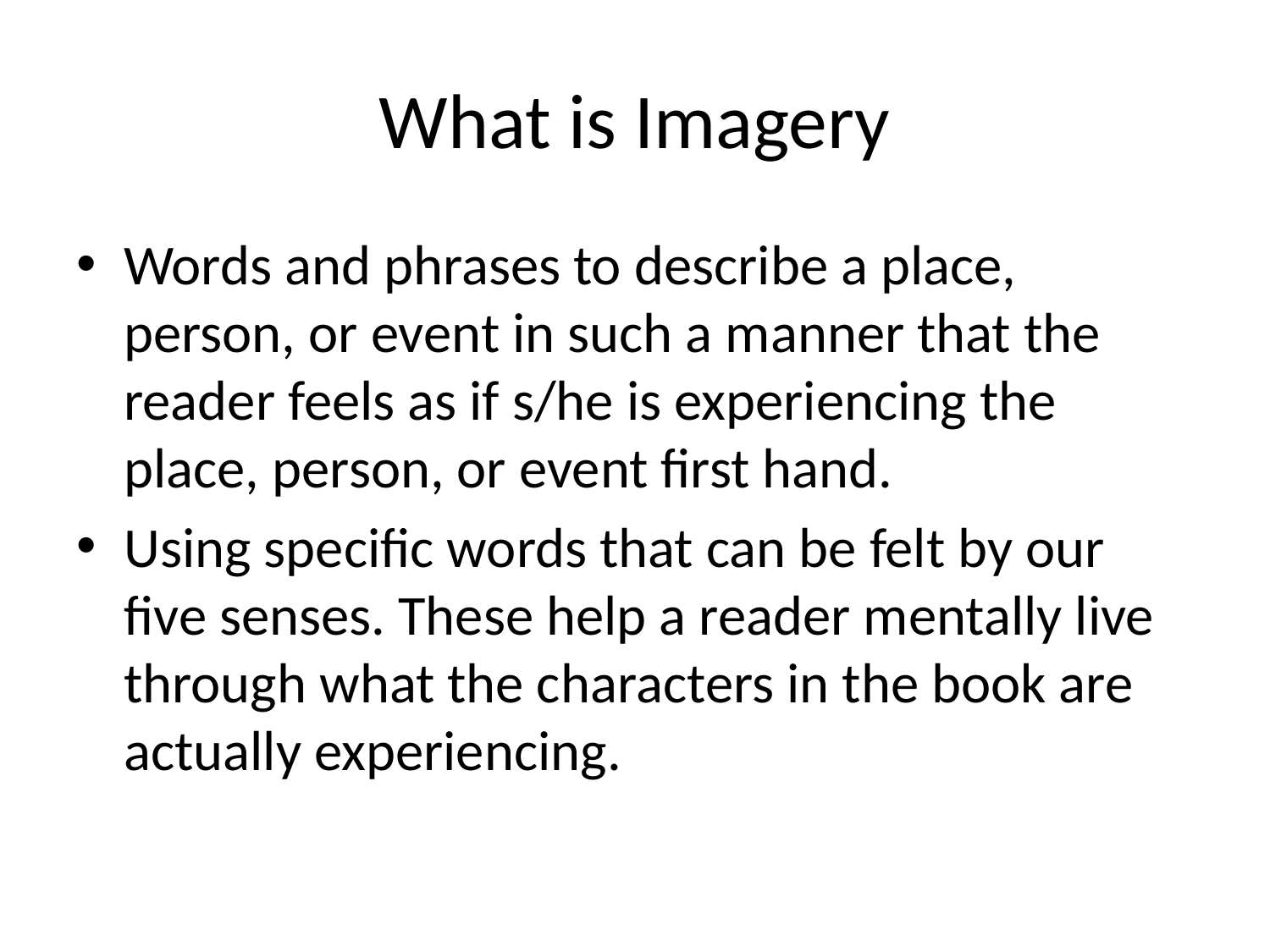

# What is Imagery
Words and phrases to describe a place, person, or event in such a manner that the reader feels as if s/he is experiencing the place, person, or event first hand.
Using specific words that can be felt by our five senses. These help a reader mentally live through what the characters in the book are actually experiencing.